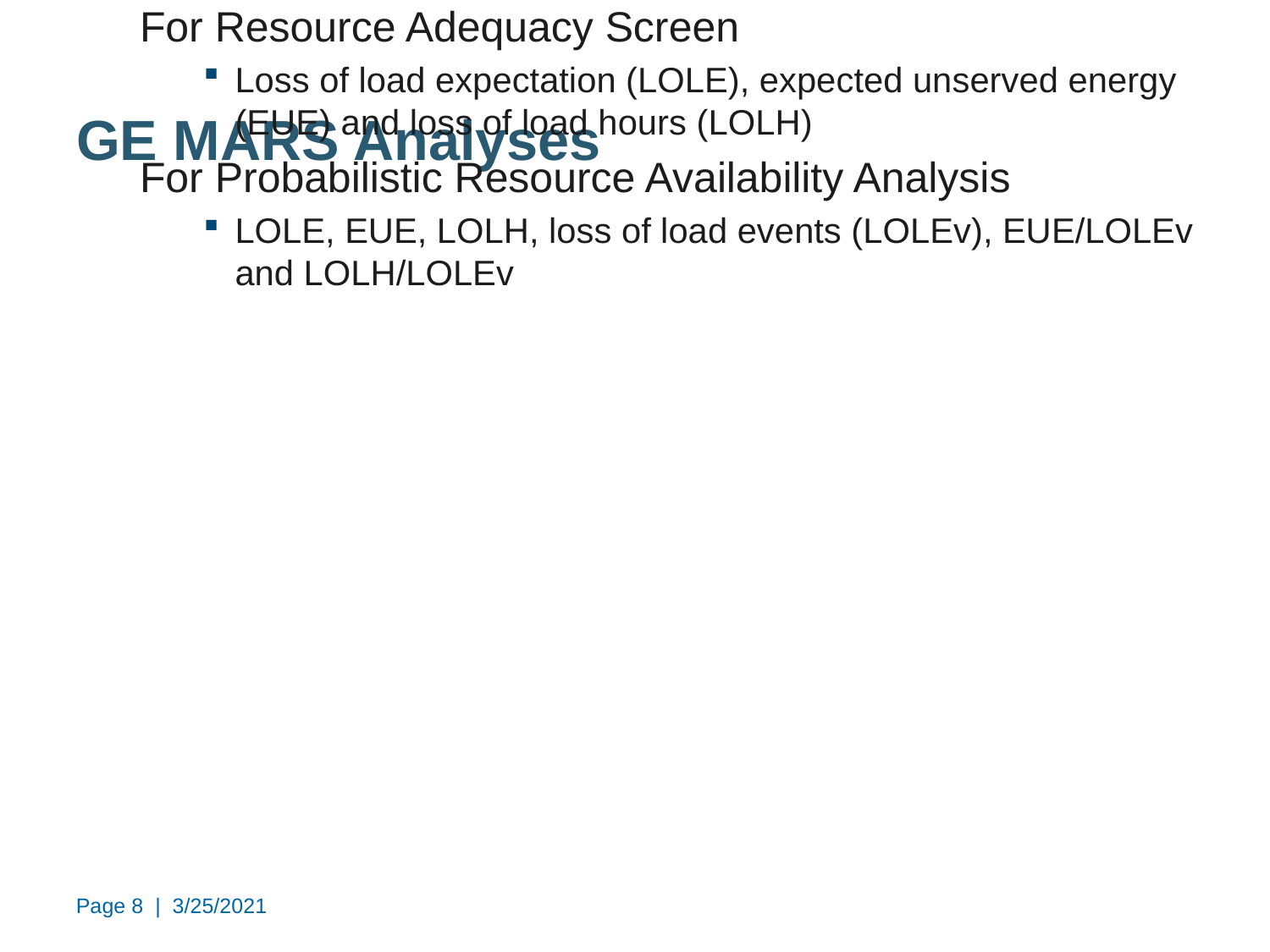

GE MARS Analyses
Clarified metrics
For Resource Adequacy Screen
Loss of load expectation (LOLE), expected unserved energy (EUE) and loss of load hours (LOLH)
For Probabilistic Resource Availability Analysis
LOLE, EUE, LOLH, loss of load events (LOLEv), EUE/LOLEv and LOLH/LOLEv